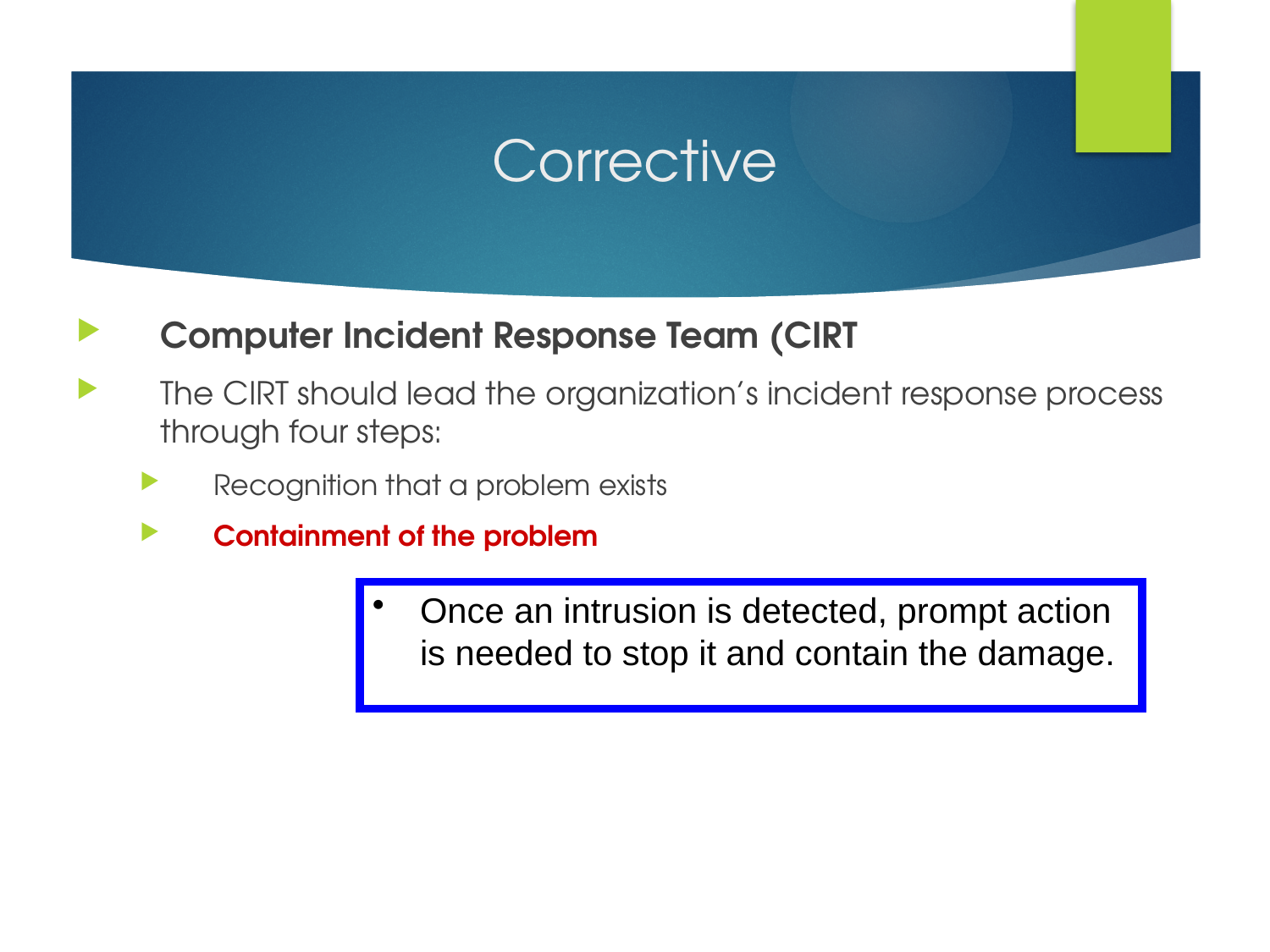

# Corrective
Computer Incident Response Team (CIRT
The CIRT should lead the organization’s incident response process through four steps:
Recognition that a problem exists
Containment of the problem

Once an intrusion is detected, prompt action is needed to stop it and contain the damage.